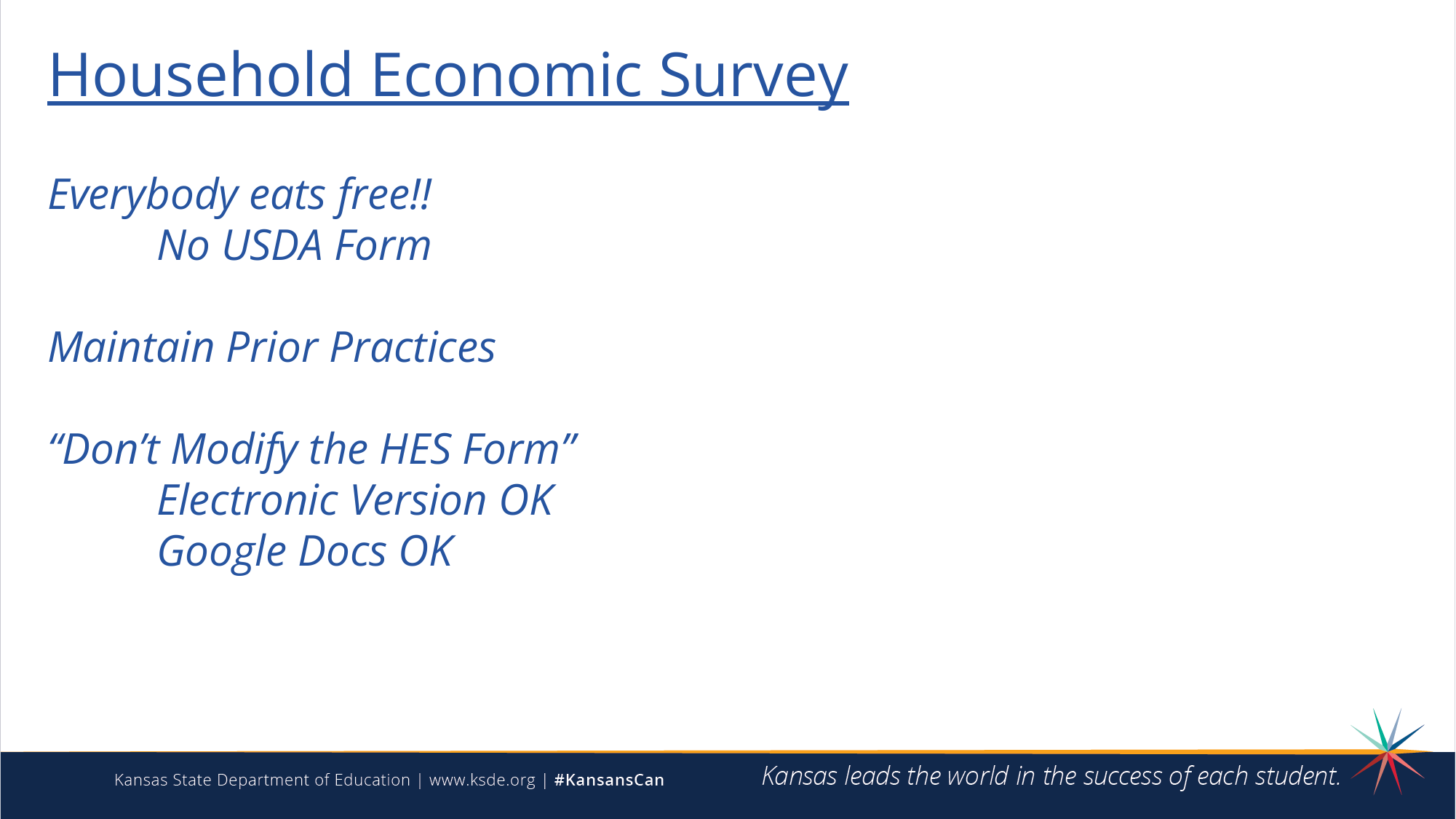

Household Economic Survey
Everybody eats free!!
	No USDA Form

Maintain Prior Practices

“Don’t Modify the HES Form”
	Electronic Version OK
	Google Docs OK